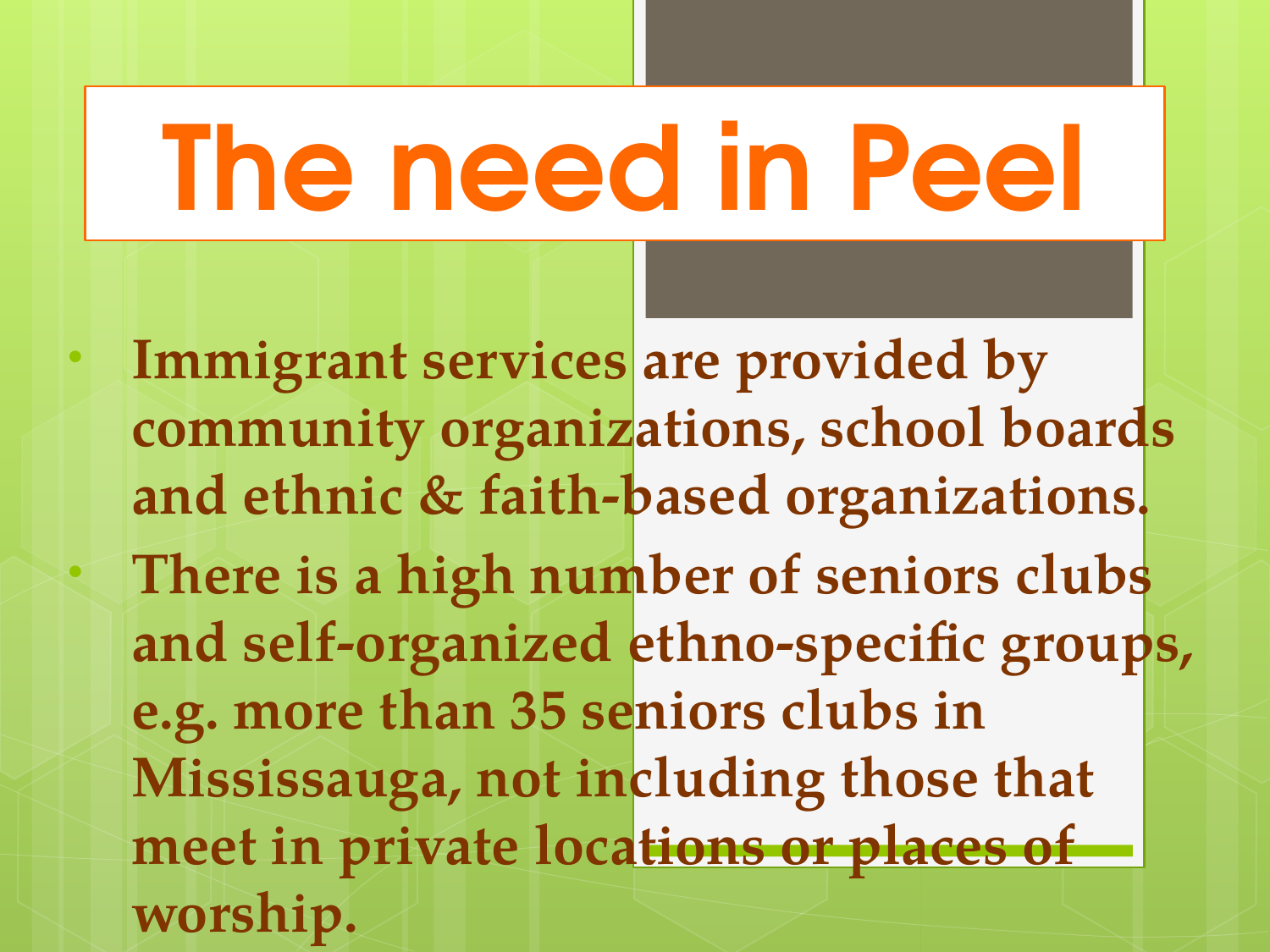

The need in Peel
Immigrant services are provided by community organizations, school boards and ethnic & faith-based organizations.
There is a high number of seniors clubs and self-organized ethno-specific groups, e.g. more than 35 seniors clubs in Mississauga, not including those that meet in private locations or places of worship.